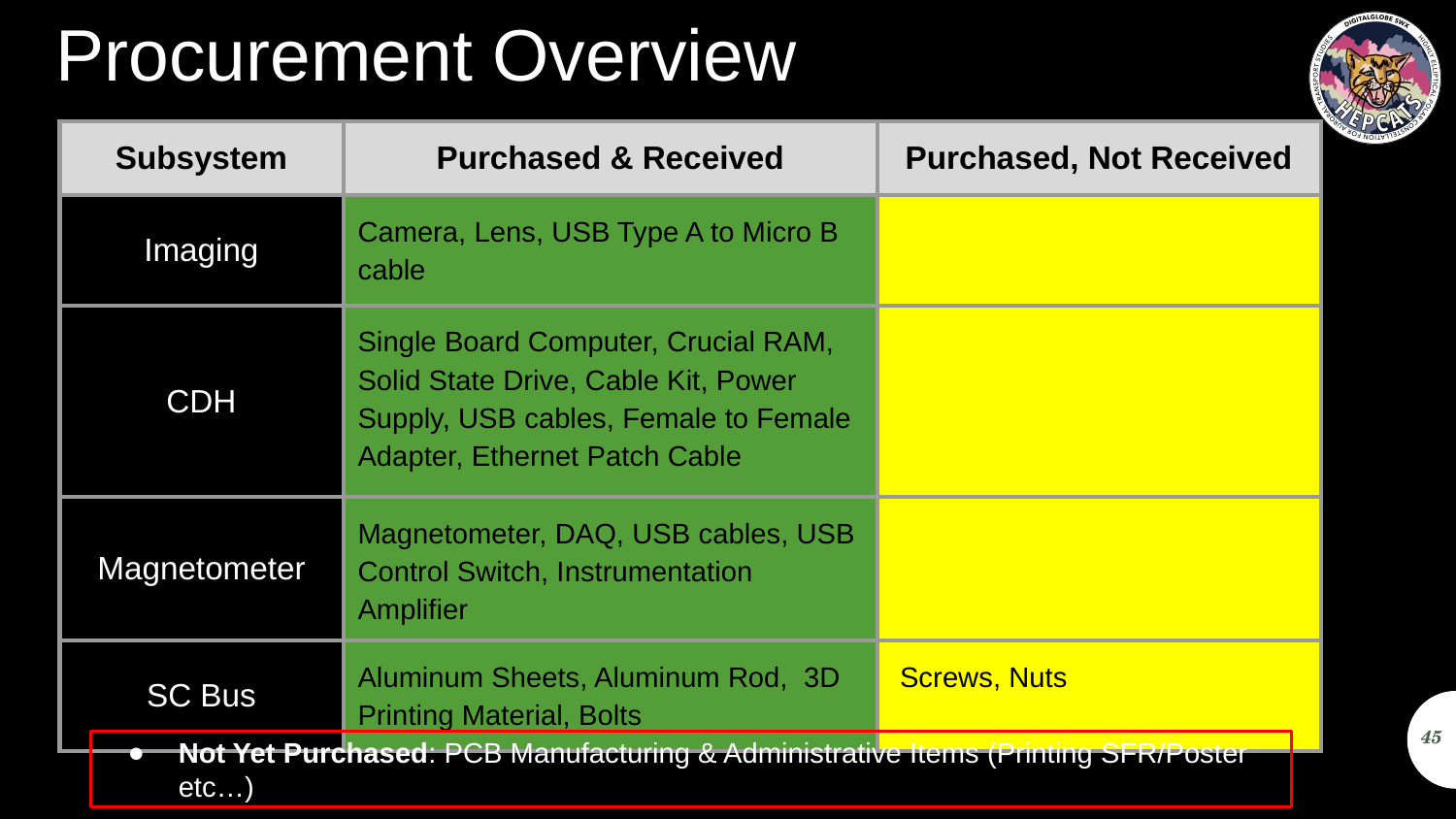

# Procurement Overview
| Subsystem | Purchased & Received | Purchased, Not Received |
| --- | --- | --- |
| Imaging | Camera, Lens, USB Type A to Micro B cable |  |
| CDH | Single Board Computer, Crucial RAM, Solid State Drive, Cable Kit, Power Supply, USB cables, Female to Female Adapter, Ethernet Patch Cable |  |
| Magnetometer | Magnetometer, DAQ, USB cables, USB Control Switch, Instrumentation Amplifier |  |
| SC Bus | Aluminum Sheets, Aluminum Rod, 3D Printing Material, Bolts | Screws, Nuts |
45
Not Yet Purchased: PCB Manufacturing & Administrative Items (Printing SFR/Poster etc…)